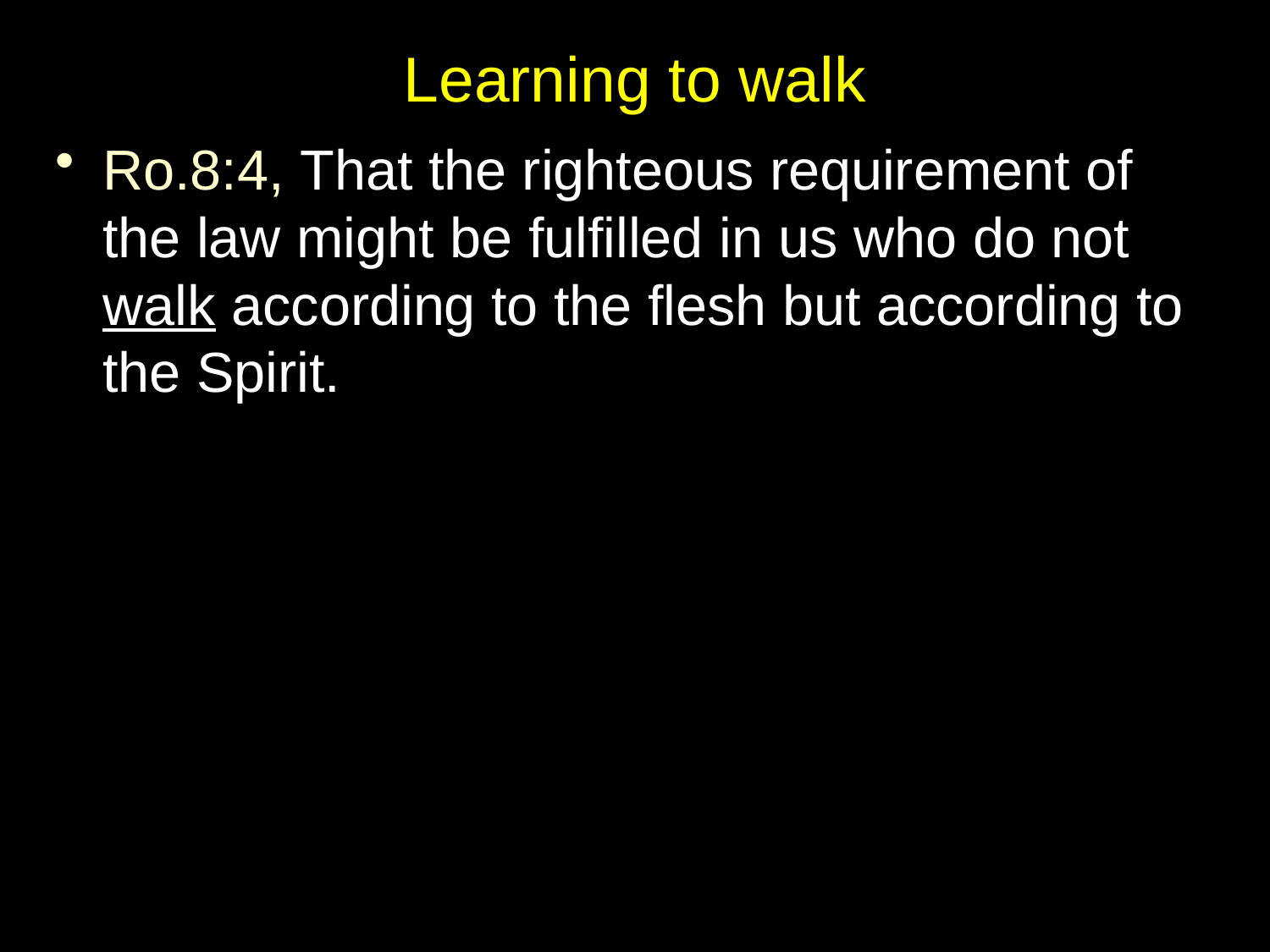

# Learning to walk
Ro.8:4, That the righteous requirement of the law might be fulfilled in us who do not walk according to the flesh but according to the Spirit.